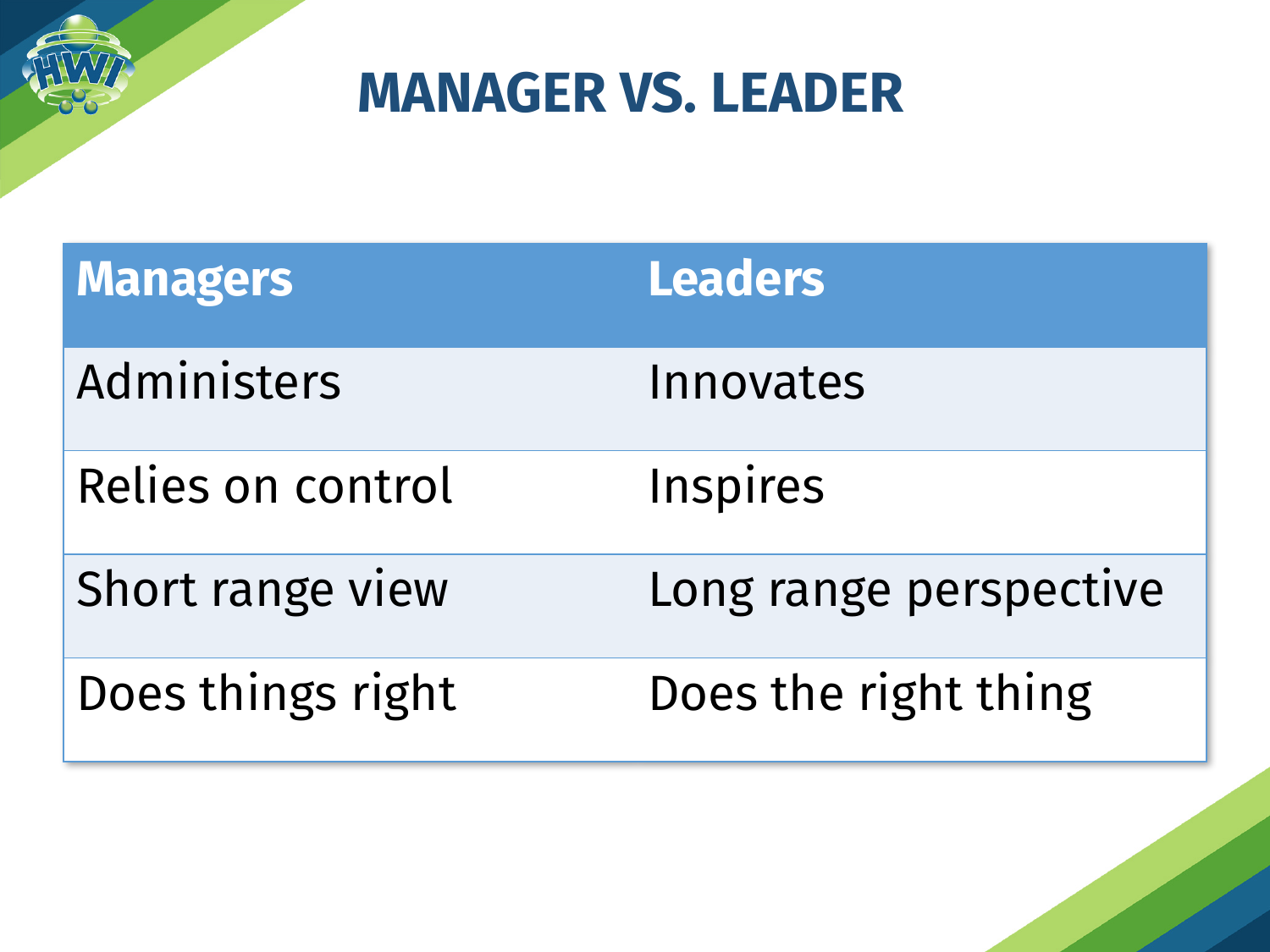

# Manager vs. Leader
| Managers | Leaders |
| --- | --- |
| Administers | Innovates |
| Relies on control | Inspires |
| Short range view | Long range perspective |
| Does things right | Does the right thing |